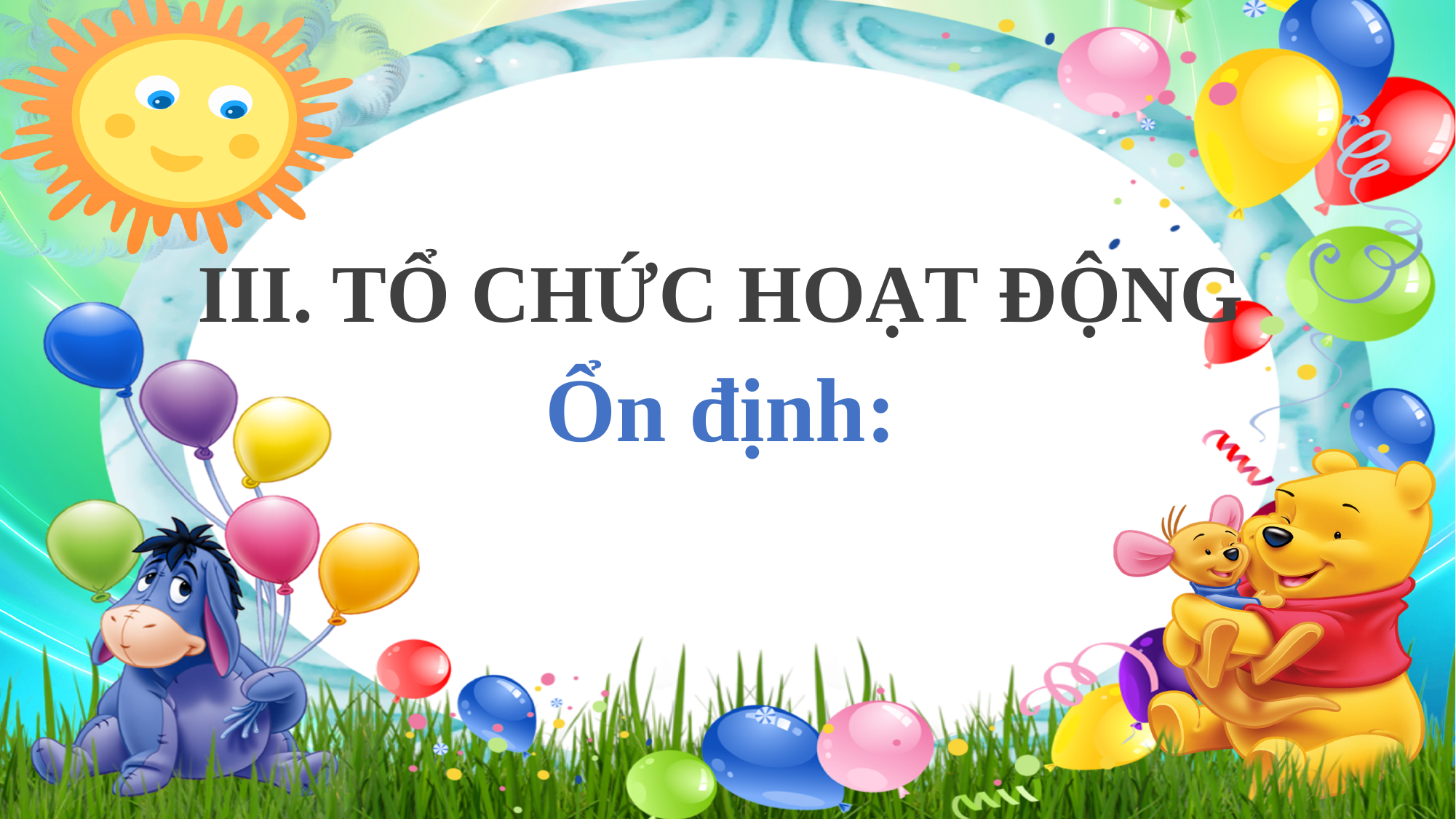

III. TỔ CHỨC HOẠT ĐỘNG
Ổn định: